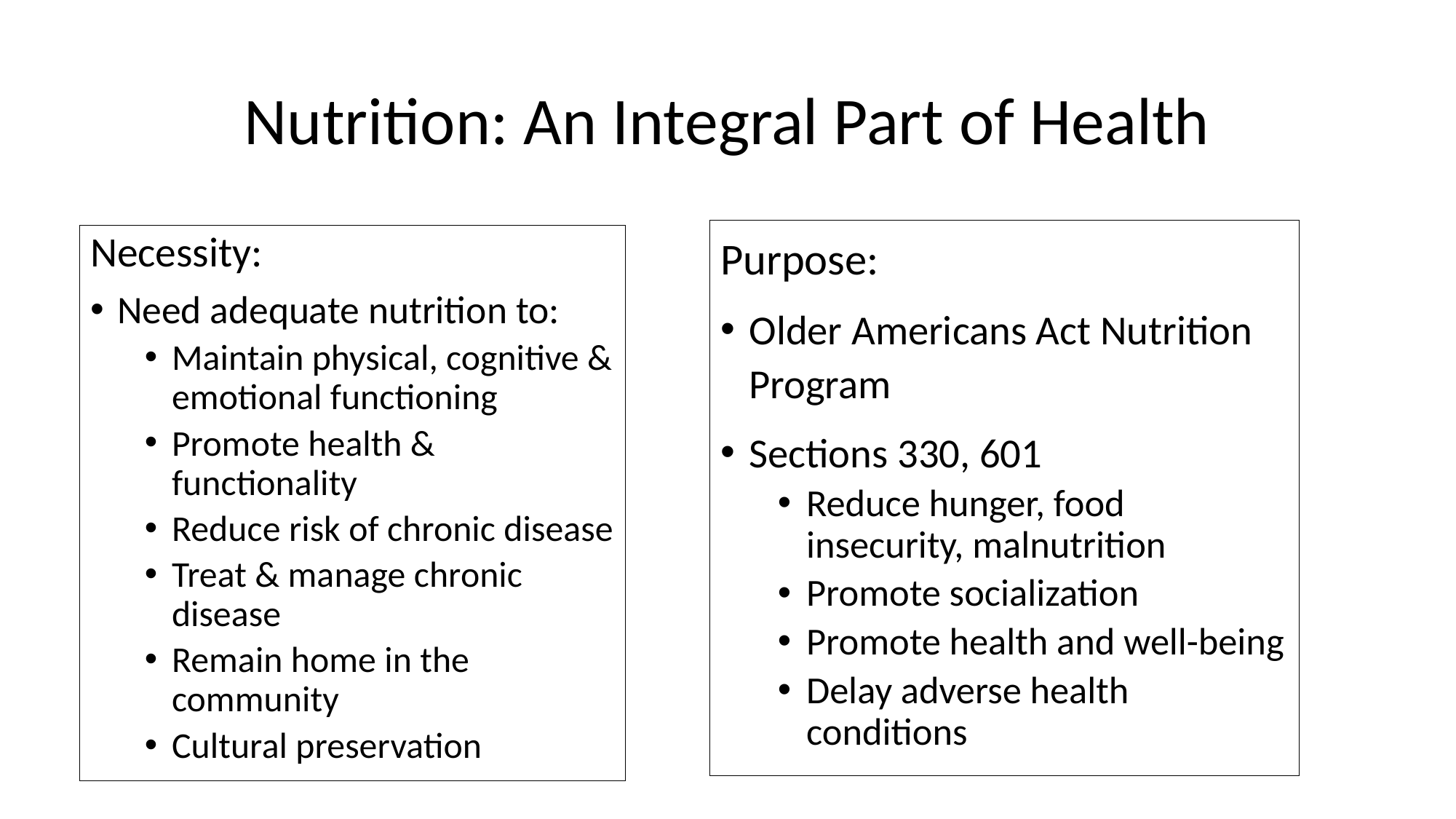

# Nutrition: An Integral Part of Health
Purpose:
Older Americans Act Nutrition Program
Sections 330, 601
Reduce hunger, food insecurity, malnutrition
Promote socialization
Promote health and well-being
Delay adverse health   conditions

Necessity:
Need adequate nutrition to:
Maintain physical, cognitive & emotional functioning
Promote health & functionality
Reduce risk of chronic disease
Treat & manage chronic disease
Remain home in the community
Cultural preservation